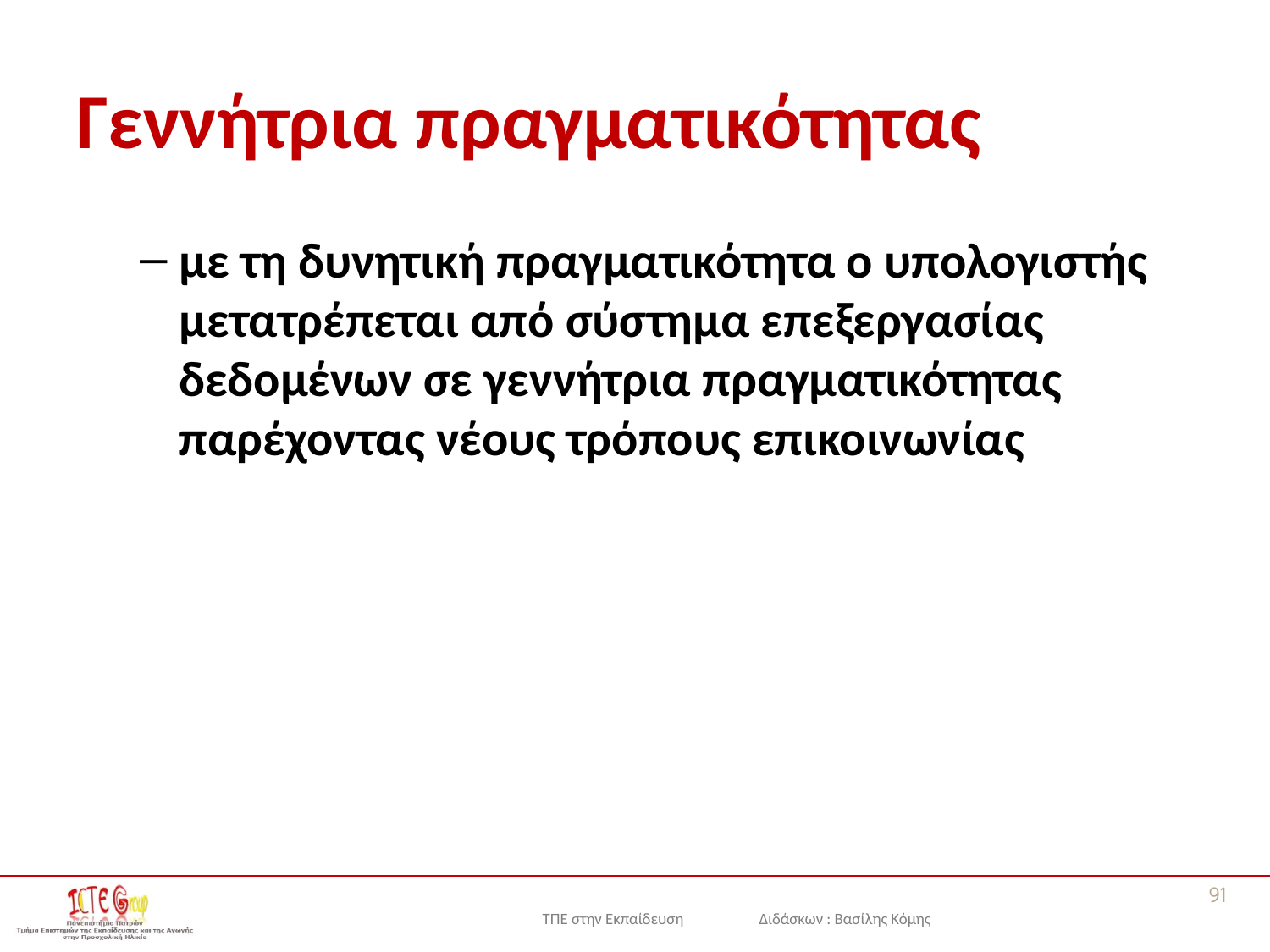

# Γεννήτρια πραγματικότητας
με τη δυνητική πραγματικότητα ο υπολογιστής μετατρέπεται από σύστημα επεξεργασίας δεδομένων σε γεννήτρια πραγματικότητας παρέχοντας νέους τρόπους επικοινωνίας
91